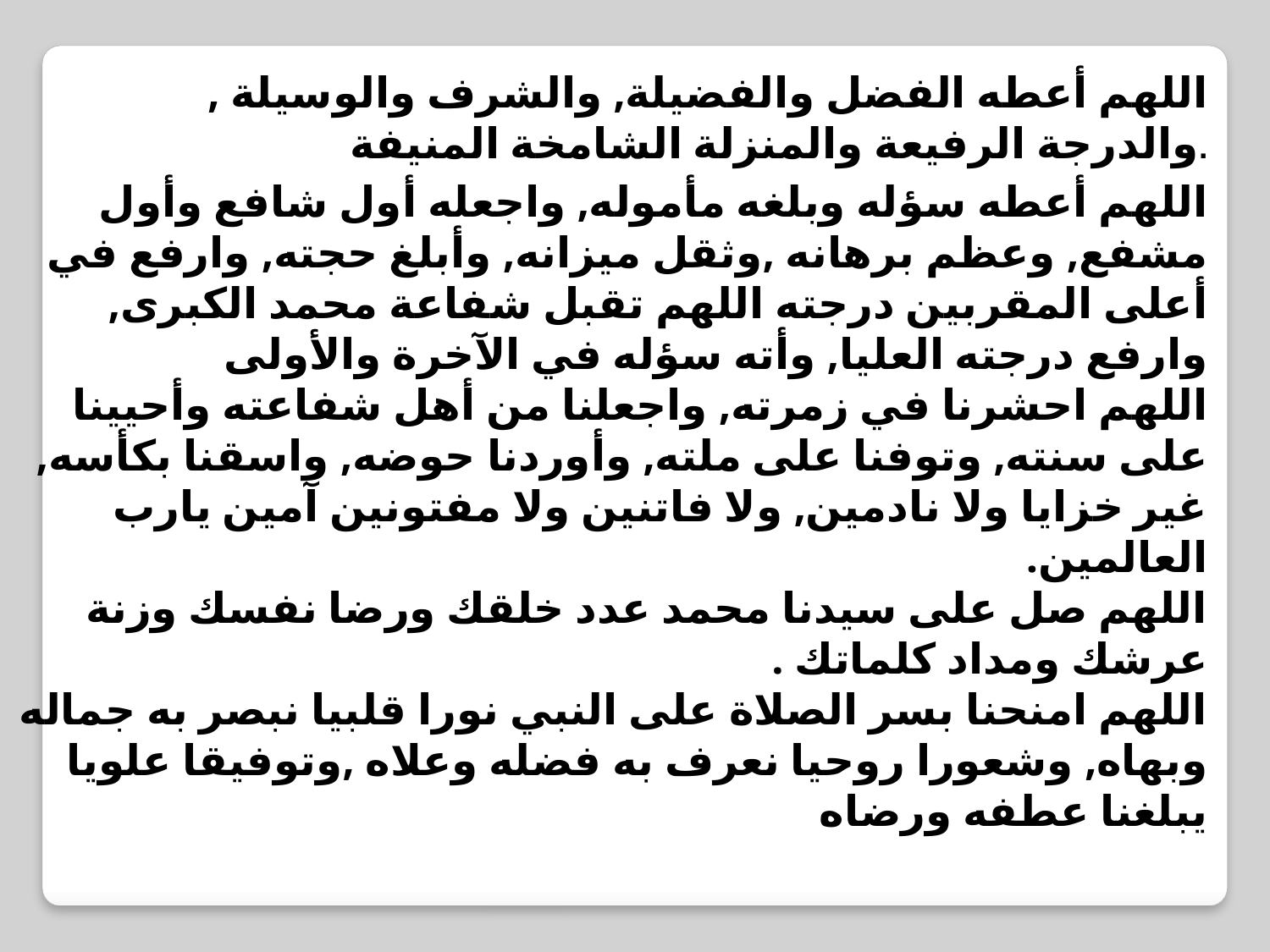

اللهم أعطه الفضل والفضيلة, والشرف والوسيلة , والدرجة الرفيعة والمنزلة الشامخة المنيفة.
اللهم أعطه سؤله وبلغه مأموله, واجعله أول شافع وأول مشفع, وعظم برهانه ,وثقل ميزانه, وأبلغ حجته, وارفع في أعلى المقربين درجته اللهم تقبل شفاعة محمد الكبرى, وارفع درجته العليا, وأته سؤله في الآخرة والأولى
اللهم احشرنا في زمرته, واجعلنا من أهل شفاعته وأحيينا على سنته, وتوفنا على ملته, وأوردنا حوضه, واسقنا بكأسه, غير خزايا ولا نادمين, ولا فاتنين ولا مفتونين آمين يارب العالمين.
اللهم صل على سيدنا محمد عدد خلقك ورضا نفسك وزنة عرشك ومداد كلماتك .
اللهم امنحنا بسر الصلاة على النبي نورا قلبيا نبصر به جماله وبهاه, وشعورا روحيا نعرف به فضله وعلاه ,وتوفيقا علويا يبلغنا عطفه ورضاه